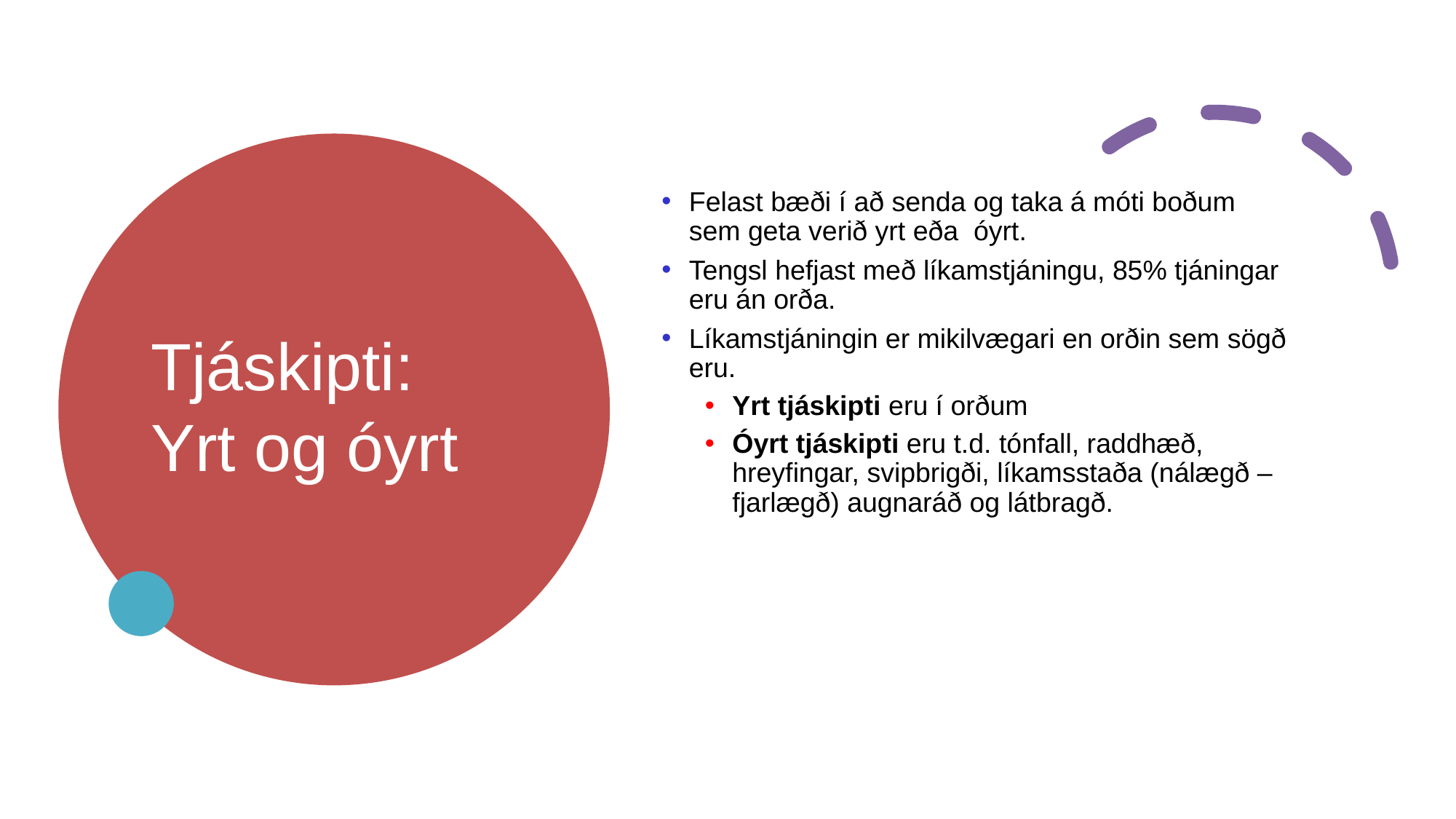

Tjáskipti:
Yrt og óyrt
Felast bæði í að senda og taka á móti boðum sem geta verið yrt eða  óyrt.
Tengsl hefjast með líkamstjáningu, 85% tjáningar eru án orða.
Líkamstjáningin er mikilvægari en orðin sem sögð eru.
Yrt tjáskipti eru í orðum
Óyrt tjáskipti eru t.d. tónfall, raddhæð, hreyfingar, svipbrigði, líkamsstaða (nálægð – fjarlægð) augnaráð og látbragð.